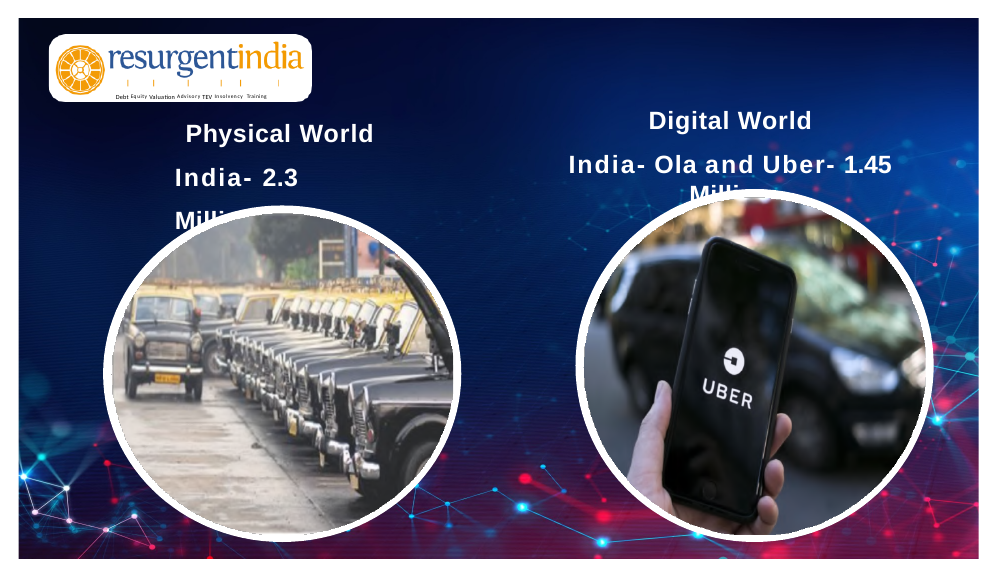

Debt Equity Valuation Advisory TEV Insolvency Training
Digital World
India- Ola and Uber- 1.45 Million
# Physical World  India- 2.3 Million